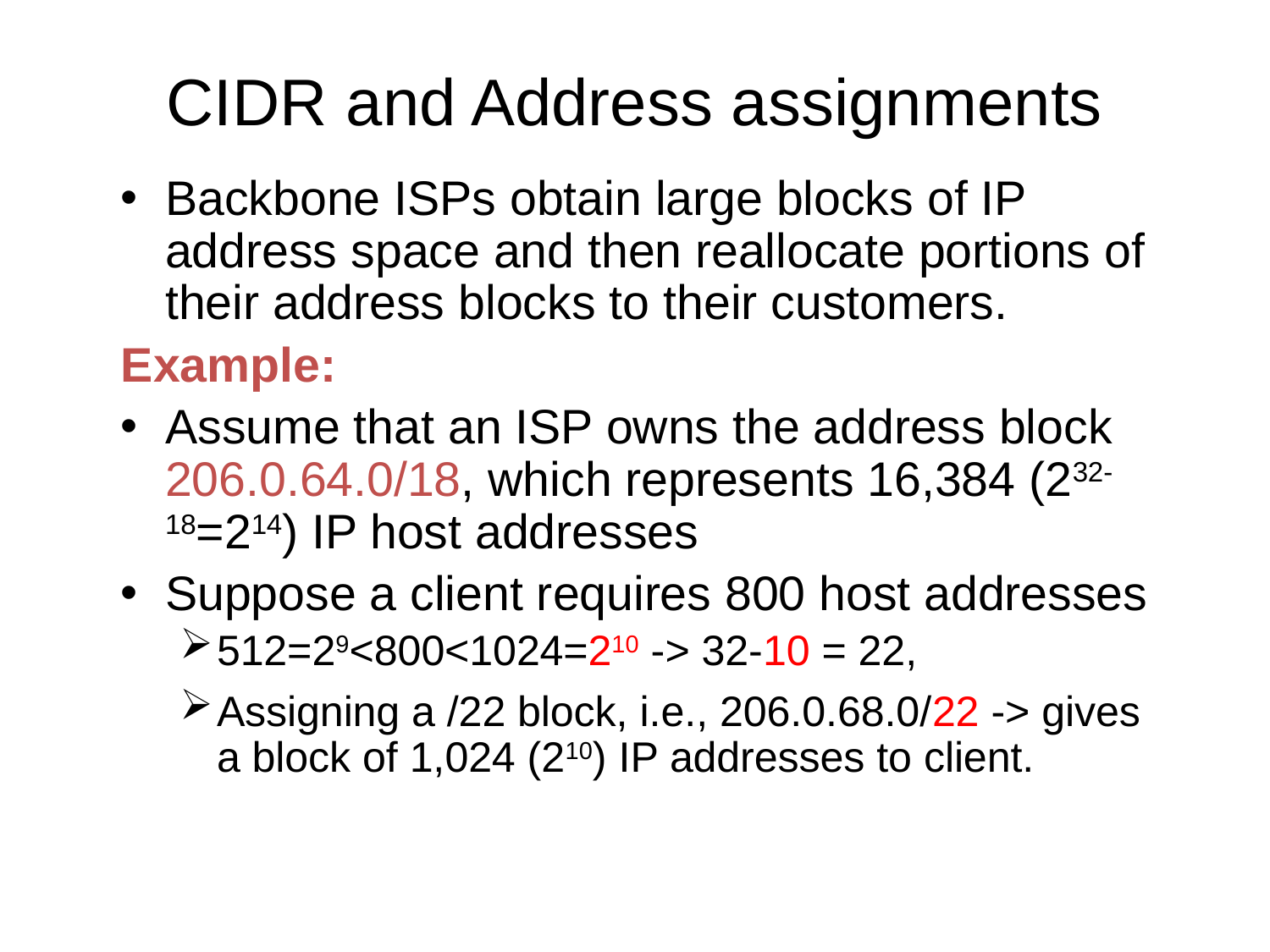

# CIDR and Address assignments
Backbone ISPs obtain large blocks of IP address space and then reallocate portions of their address blocks to their customers.
Example:
Assume that an ISP owns the address block 206.0.64.0/18, which represents 16,384 (232-18=214) IP host addresses
Suppose a client requires 800 host addresses
512=29<800<1024=210 -> 32-10 = 22,
Assigning a /22 block, i.e., 206.0.68.0/22 -> gives a block of 1,024 (210) IP addresses to client.